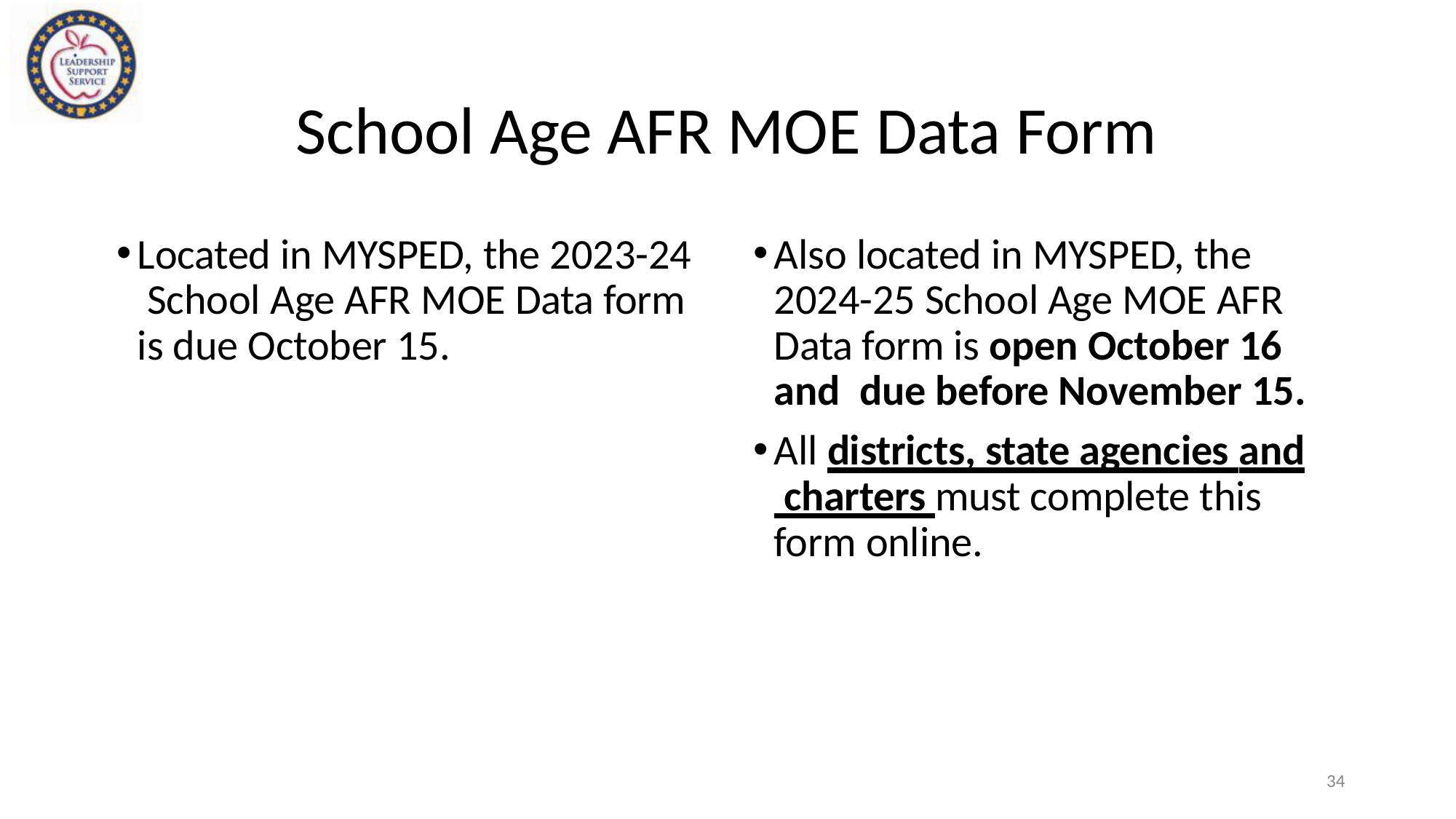

# School Age AFR MOE Data Form
Located in MYSPED, the 2023-24  School Age AFR MOE Data form  is due October 15.
Also located in MYSPED, the  2024-25 School Age MOE AFR  Data form is open October 16 and  due before November 15.
All districts, state agencies and  charters must complete this  form online.
34